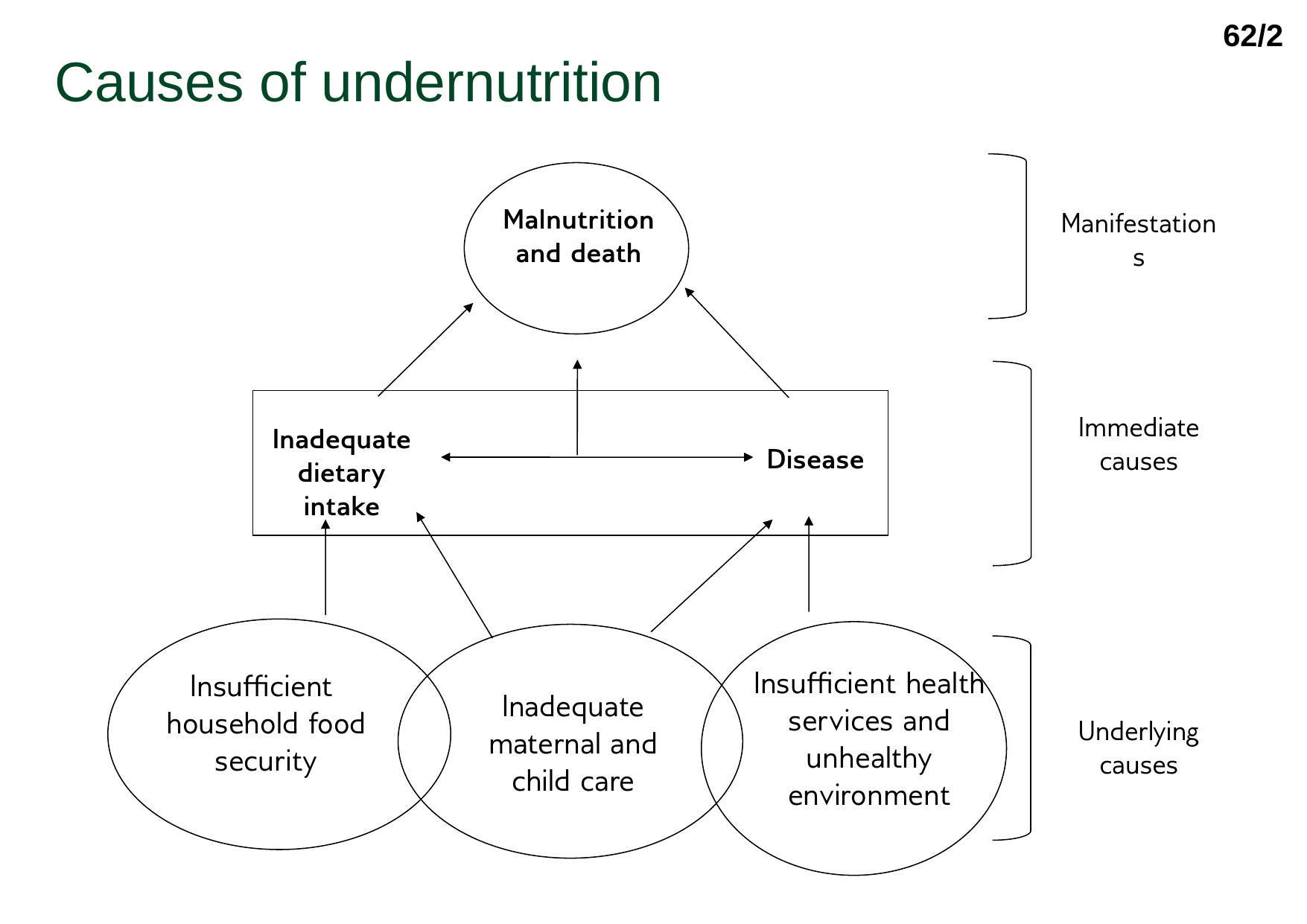

62/2
Causes of undernutrition

Malnutrition
and death
Manifestations

Inadequate dietary intake
Immediate causes

Disease
Insufficient health services and unhealthy environment
Insufficient
household food security

Underlying causes
Inadequate maternal and child care